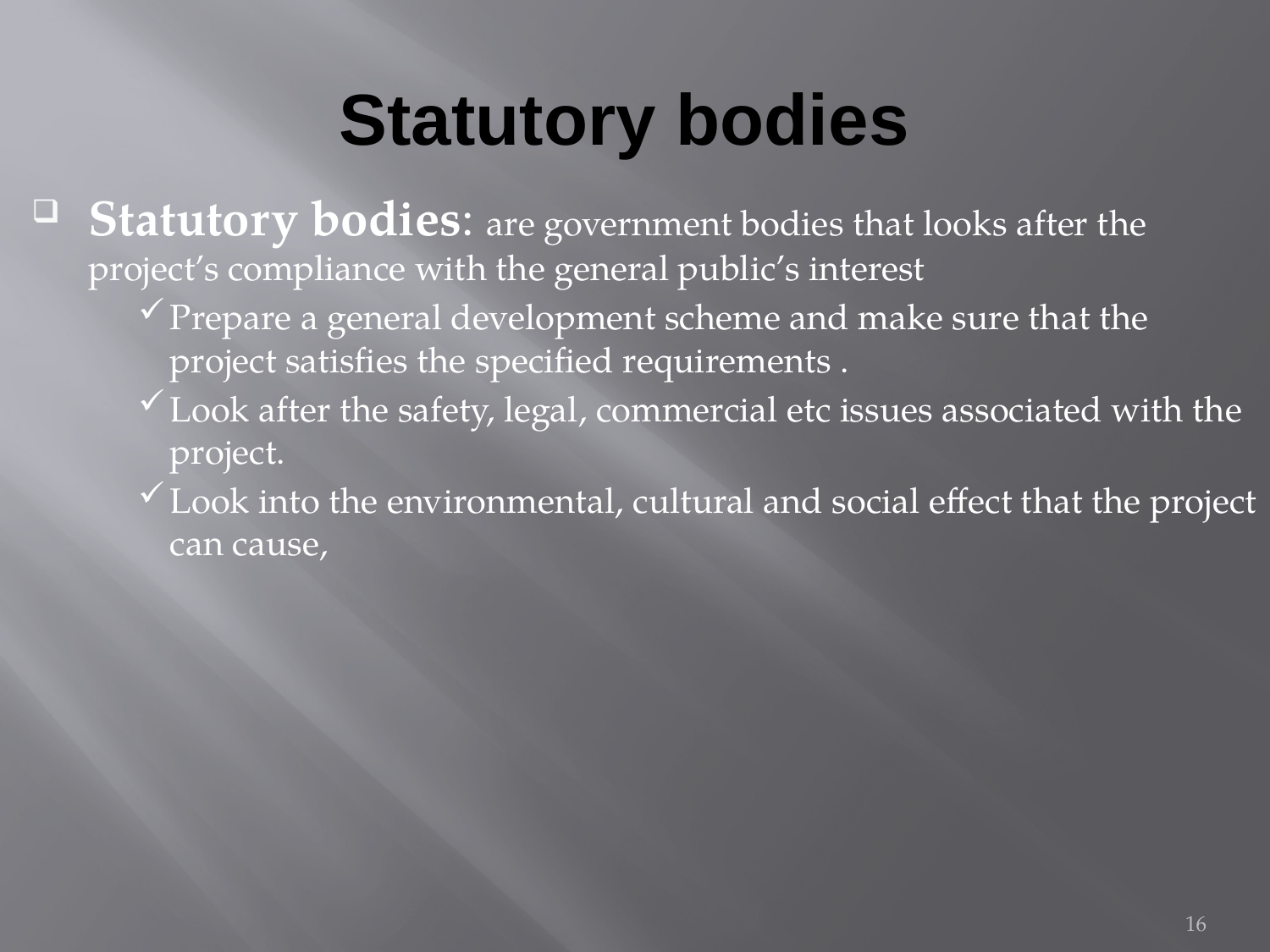

# Statutory bodies
Statutory bodies: are government bodies that looks after the project’s compliance with the general public’s interest
Prepare a general development scheme and make sure that the project satisfies the specified requirements .
Look after the safety, legal, commercial etc issues associated with the project.
Look into the environmental, cultural and social effect that the project can cause,

16